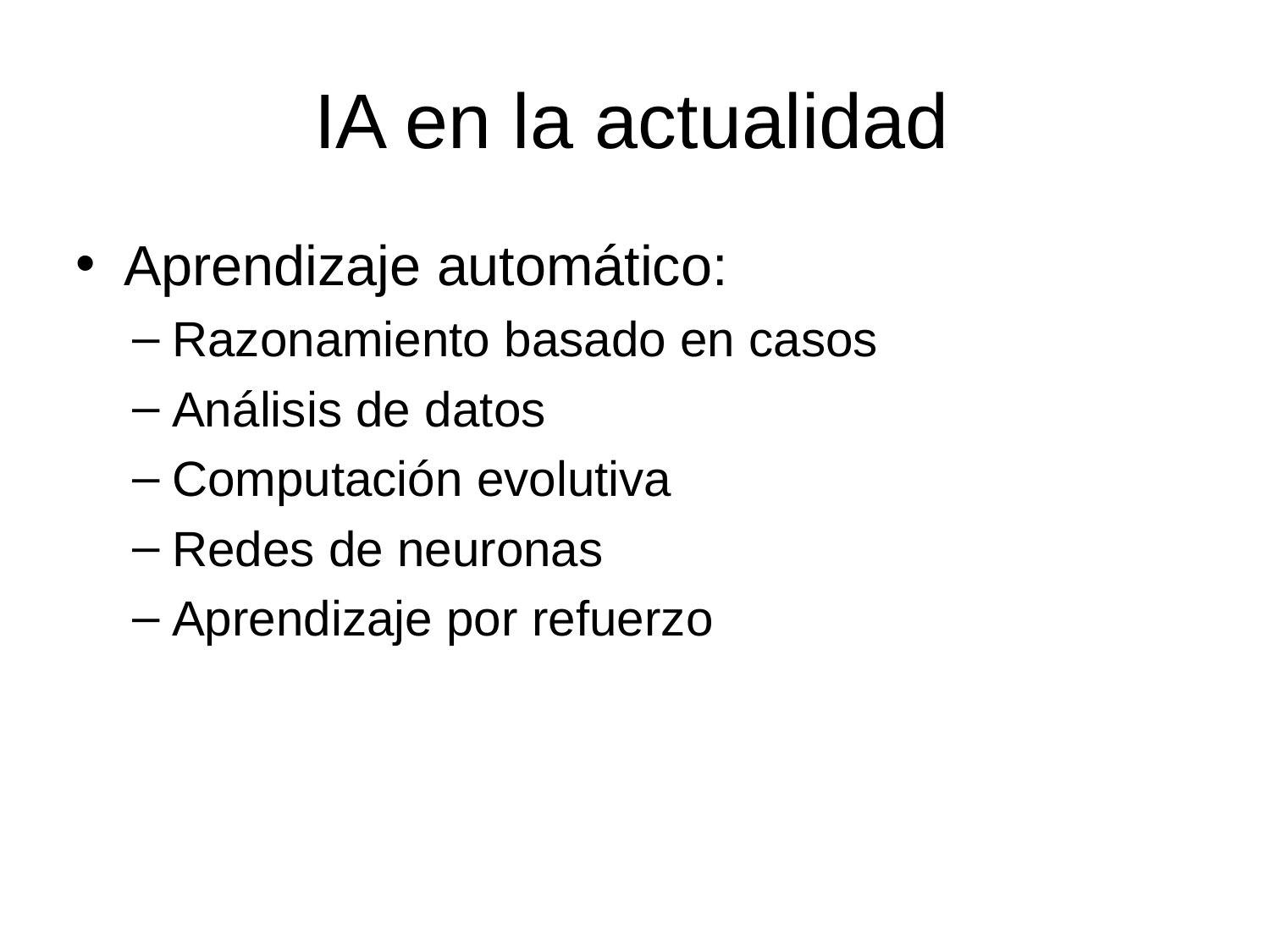

# IA en la actualidad
Aprendizaje automático:
Razonamiento basado en casos
Análisis de datos
Computación evolutiva
Redes de neuronas
Aprendizaje por refuerzo